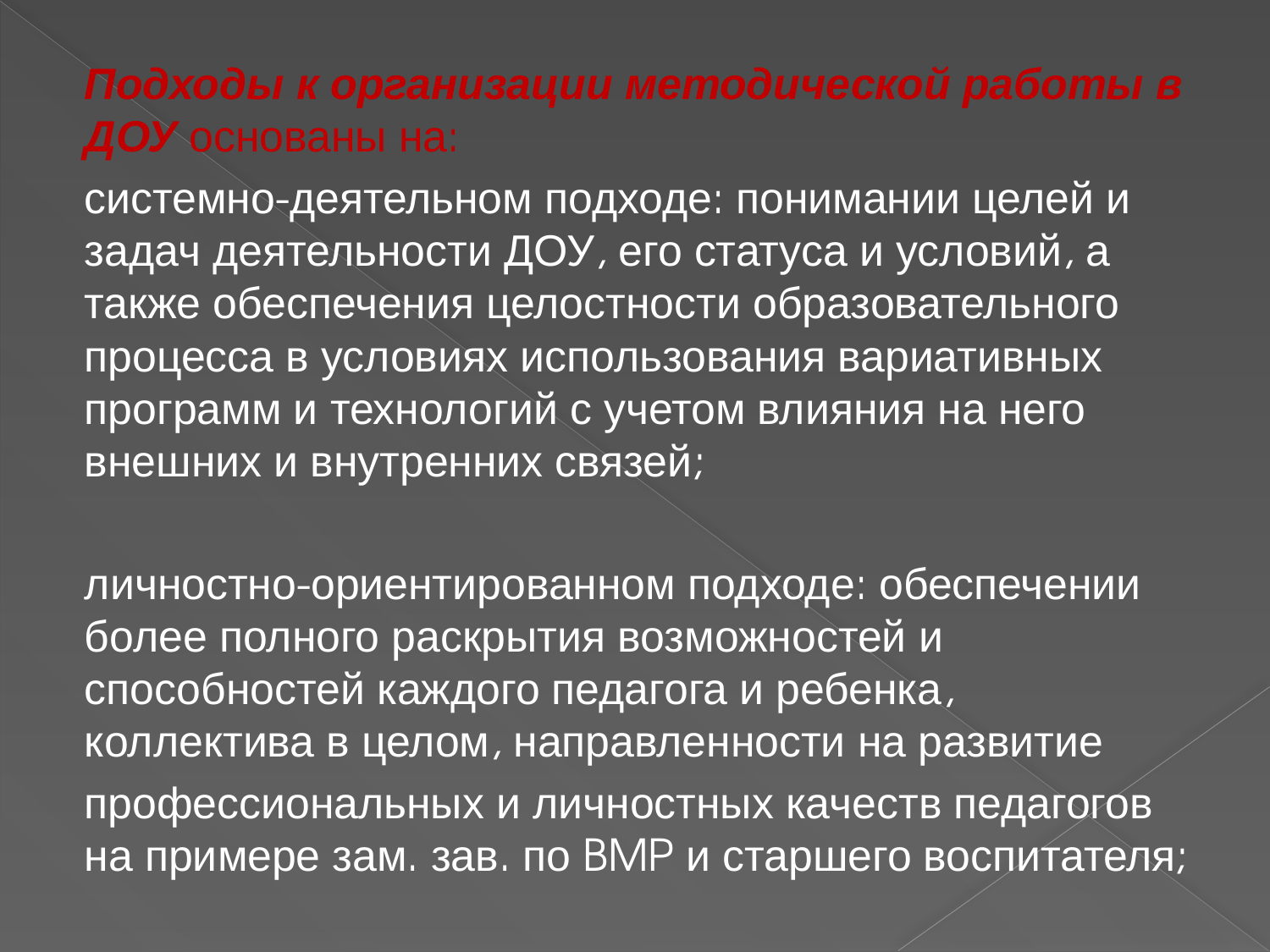

Подходы к организации методической работы в ДОУ основаны на:
системно-деятельном подходе: понимании целей и задач деятельности ДОУ, его статуса и условий, а также обеспечения целостности образовательного процесса в условиях использования вариативных программ и технологий с учетом влияния на него внешних и внутренних связей;

личностно-ориентированном подходе: обеспечении более полного раскрытия возможностей и способностей каждого педагога и ребенка, коллектива в целом, направленности на развитие
профессиональных и личностных качеств педагогов на примере зам. зав. по BMP и старшего воспитателя;